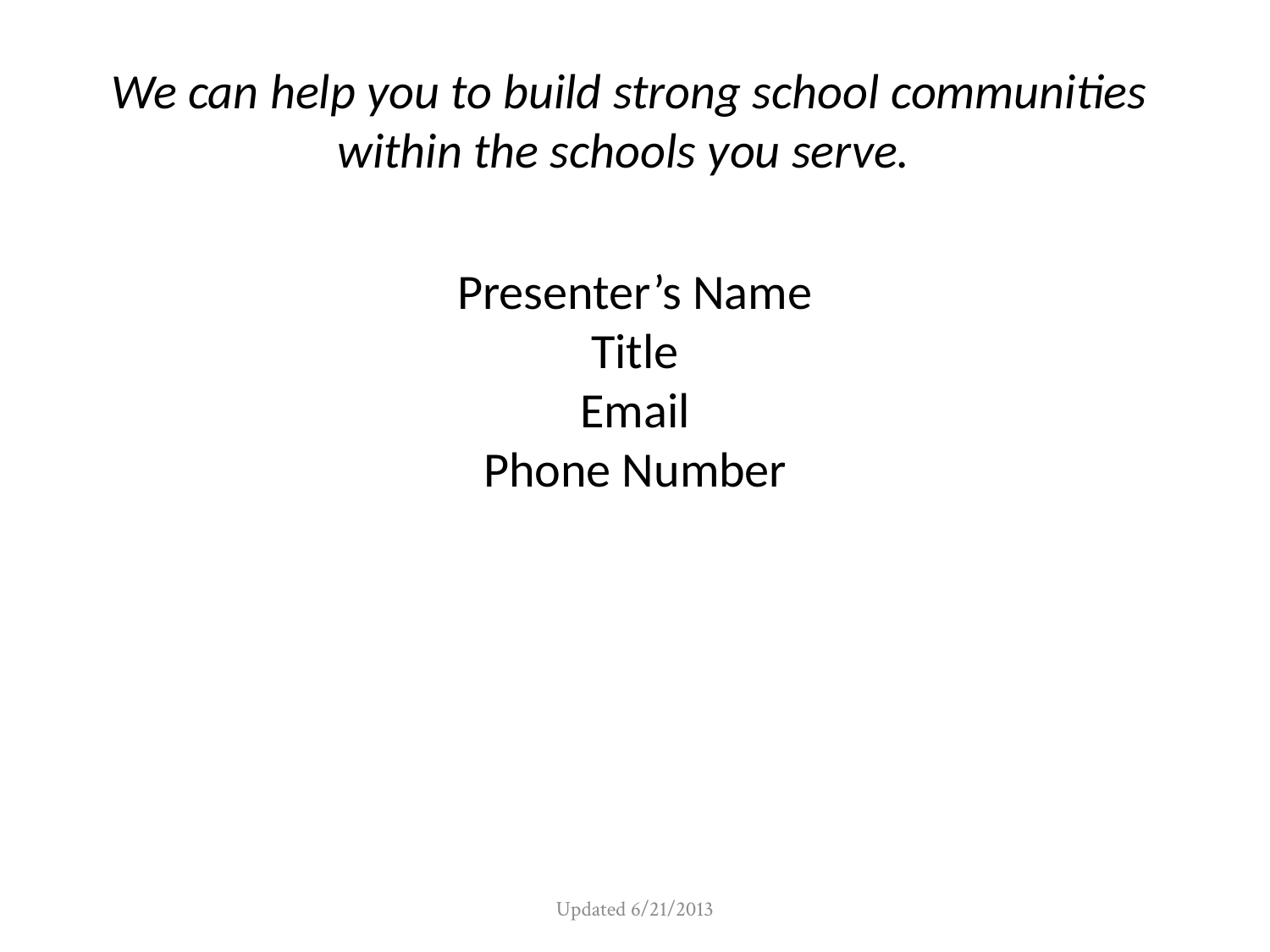

We can help you to build strong school communities
within the schools you serve.
Presenter’s Name
Title
Email
Phone Number
Updated 6/21/2013